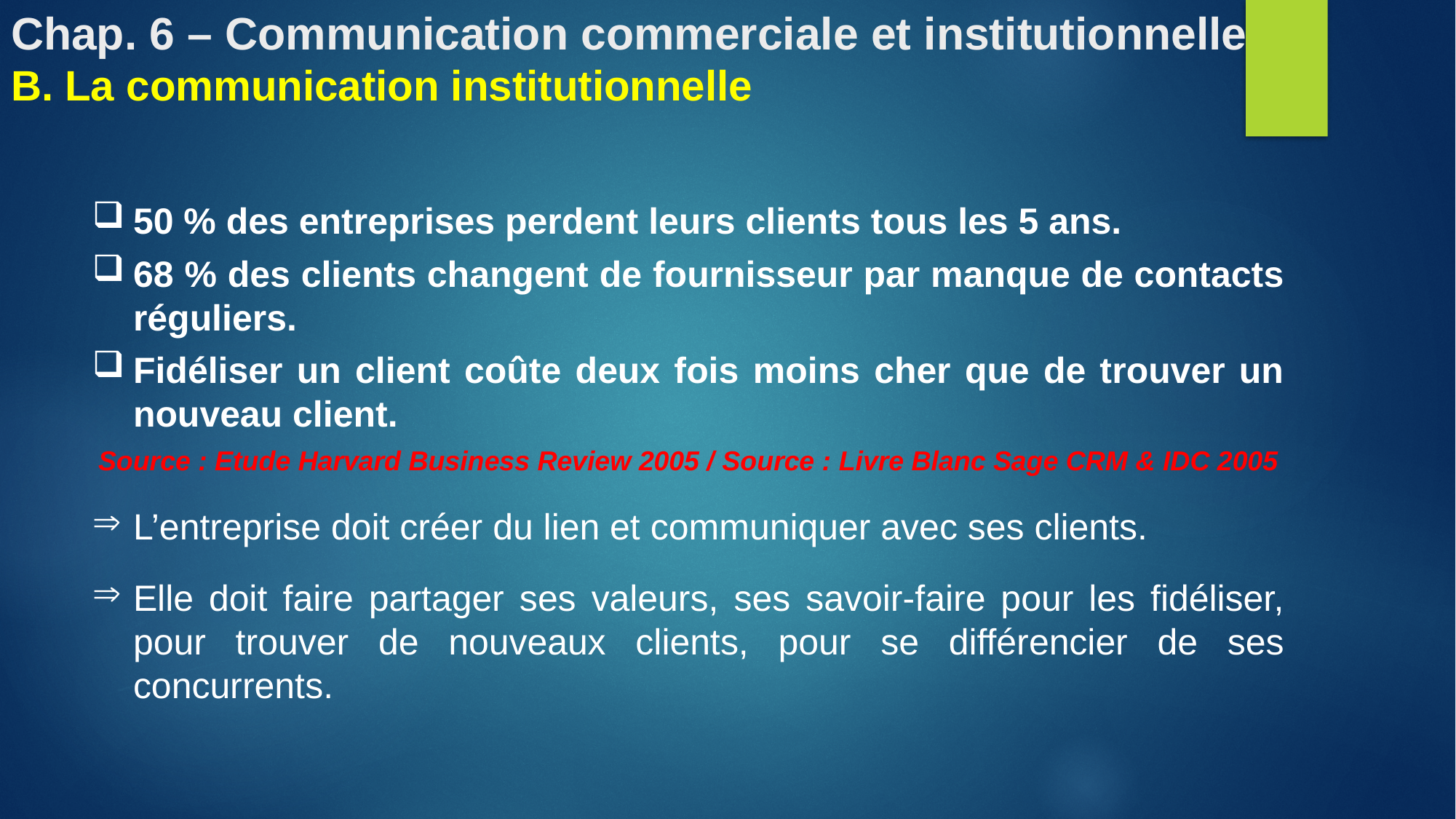

Chap. 6 – Communication commerciale et institutionnelle
B. La communication institutionnelle
50 % des entreprises perdent leurs clients tous les 5 ans.
68 % des clients changent de fournisseur par manque de contacts réguliers.
Fidéliser un client coûte deux fois moins cher que de trouver un nouveau client.
Source : Etude Harvard Business Review 2005 / Source : Livre Blanc Sage CRM & IDC 2005
L’entreprise doit créer du lien et communiquer avec ses clients.
Elle doit faire partager ses valeurs, ses savoir-faire pour les fidéliser, pour trouver de nouveaux clients, pour se différencier de ses concurrents.